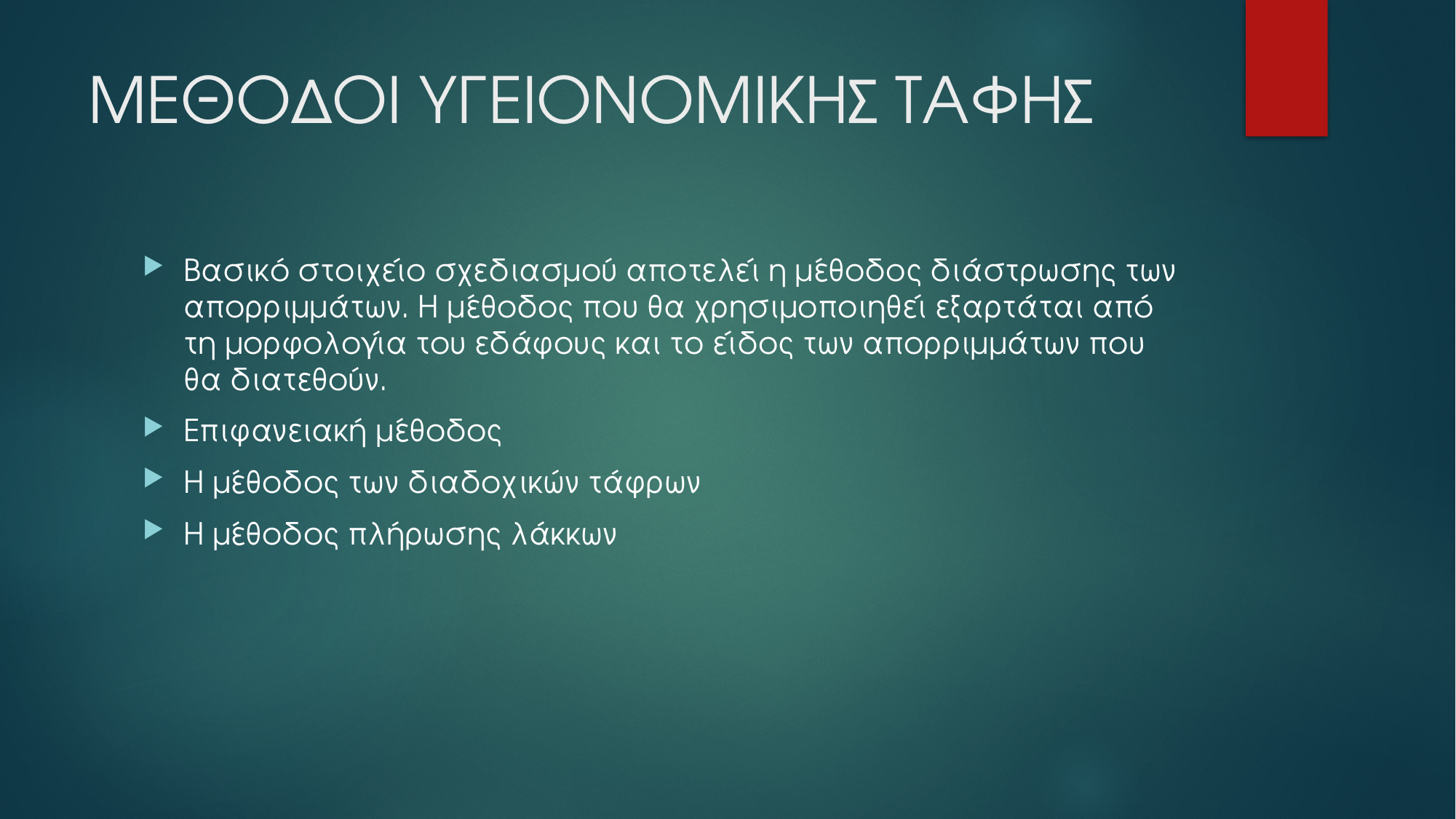

# ΜΕΘΟΔΟΙ ΥΓΕΙΟΝΟΜΙΚΗΣ ΤΑΦΗΣ
Βασικό στοιχείο σχεδιασμού αποτελεί η μέθοδος διάστρωσης των απορριμμάτων. Η μέθοδος που θα χρησιμοποιηθεί εξαρτάται από τη μορφολογία του εδάφους και το είδος των απορριμμάτων που θα διατεθούν.
Επιφανειακή μέθοδος
Η μέθοδος των διαδοχικών τάφρων
Η μέθοδος πλήρωσης λάκκων